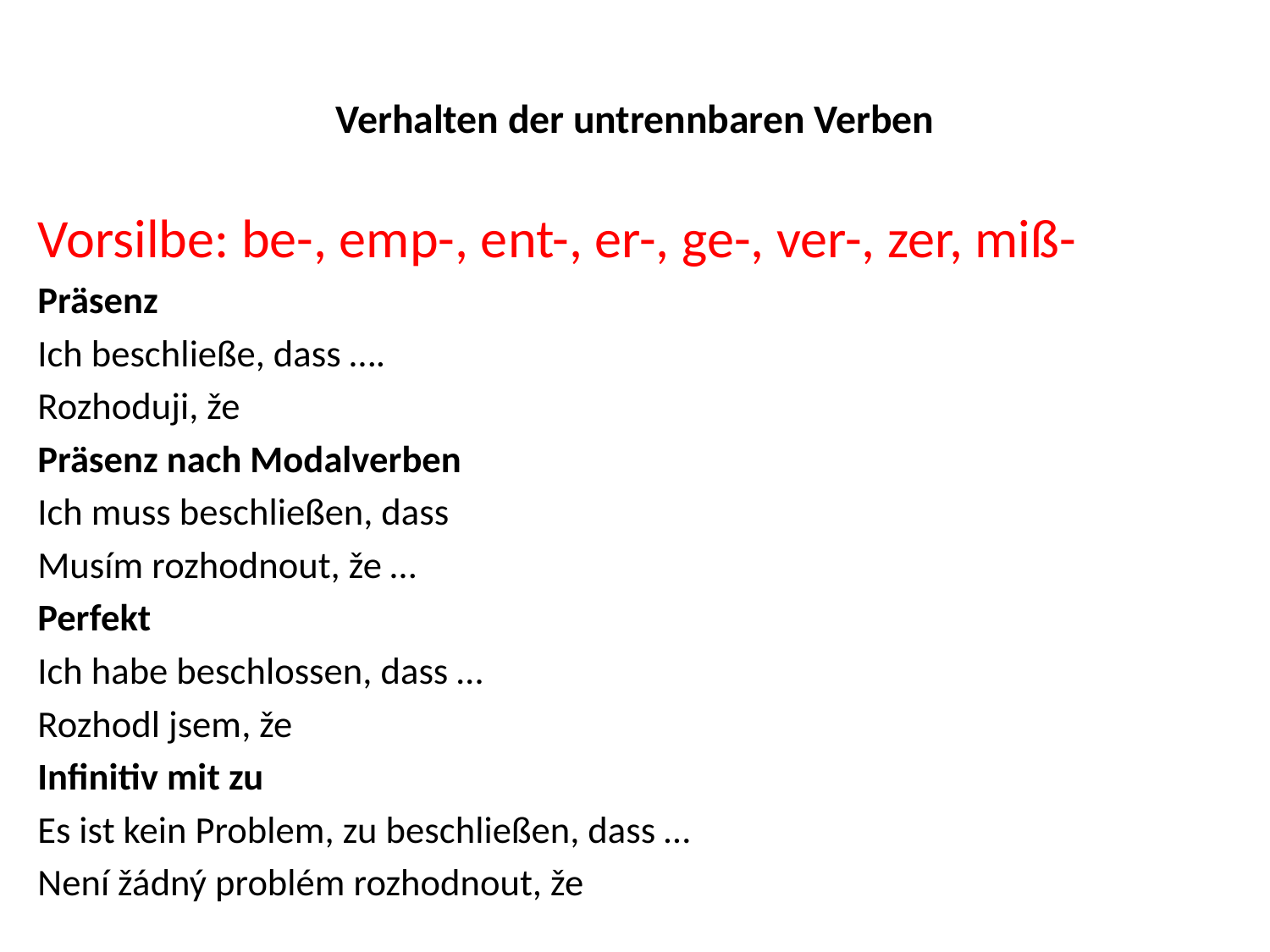

# Verhalten der untrennbaren Verben
Vorsilbe: be-, emp-, ent-, er-, ge-, ver-, zer, miß-
Präsenz
Ich beschließe, dass ….
Rozhoduji, že
Präsenz nach Modalverben
Ich muss beschließen, dass
Musím rozhodnout, že …
Perfekt
Ich habe beschlossen, dass …
Rozhodl jsem, že
Infinitiv mit zu
Es ist kein Problem, zu beschließen, dass …
Není žádný problém rozhodnout, že